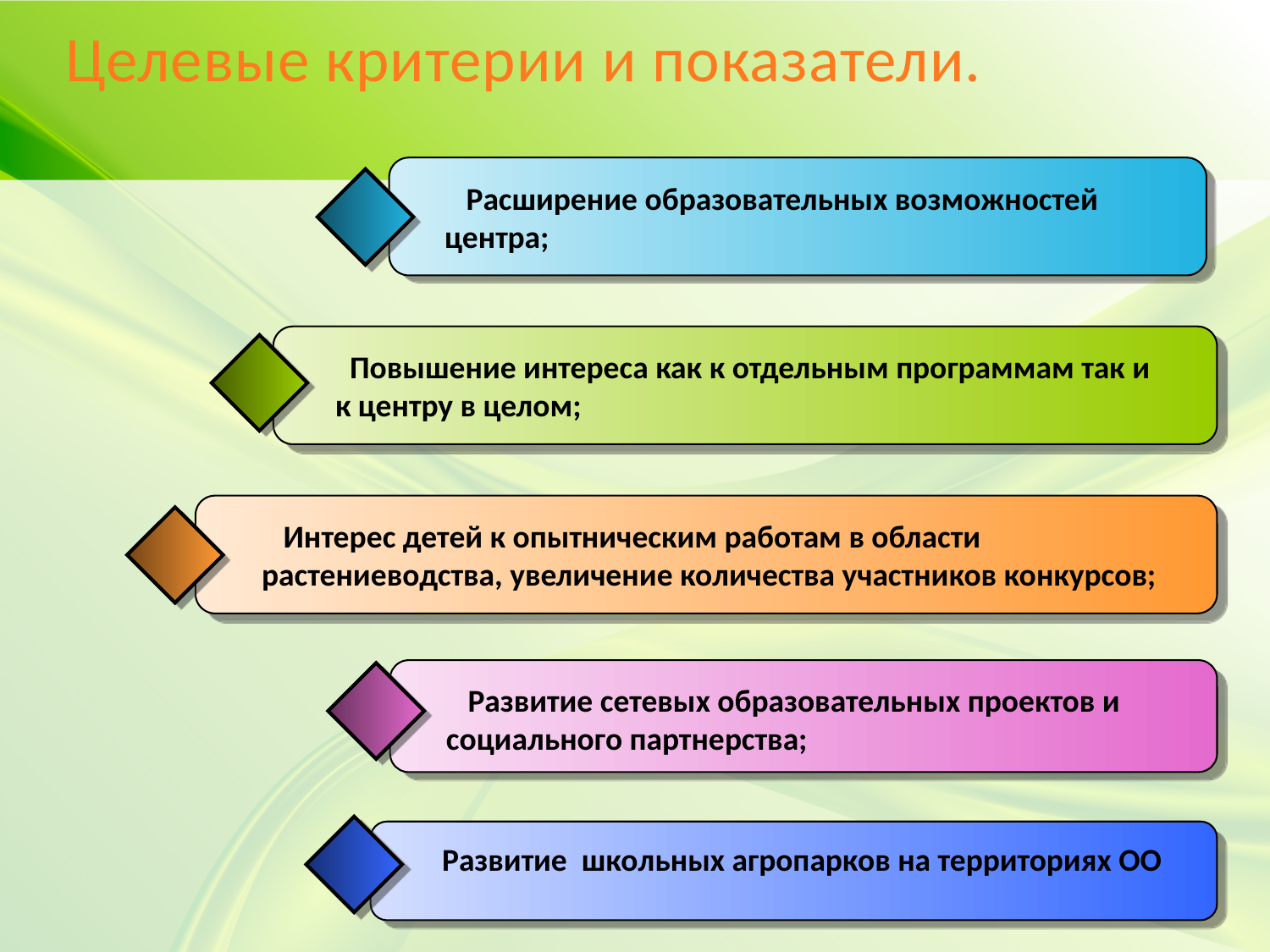

# Целевые критерии и показатели.

   Расширение образовательных возможностей центра;

  Повышение интереса как к отдельным программам так и к центру в целом;

   Интерес детей к опытническим работам в области растениеводства, увеличение количества участников конкурсов;

   Развитие сетевых образовательных проектов и социального партнерства;

  Развитие  школьных агропарков на территориях ОО